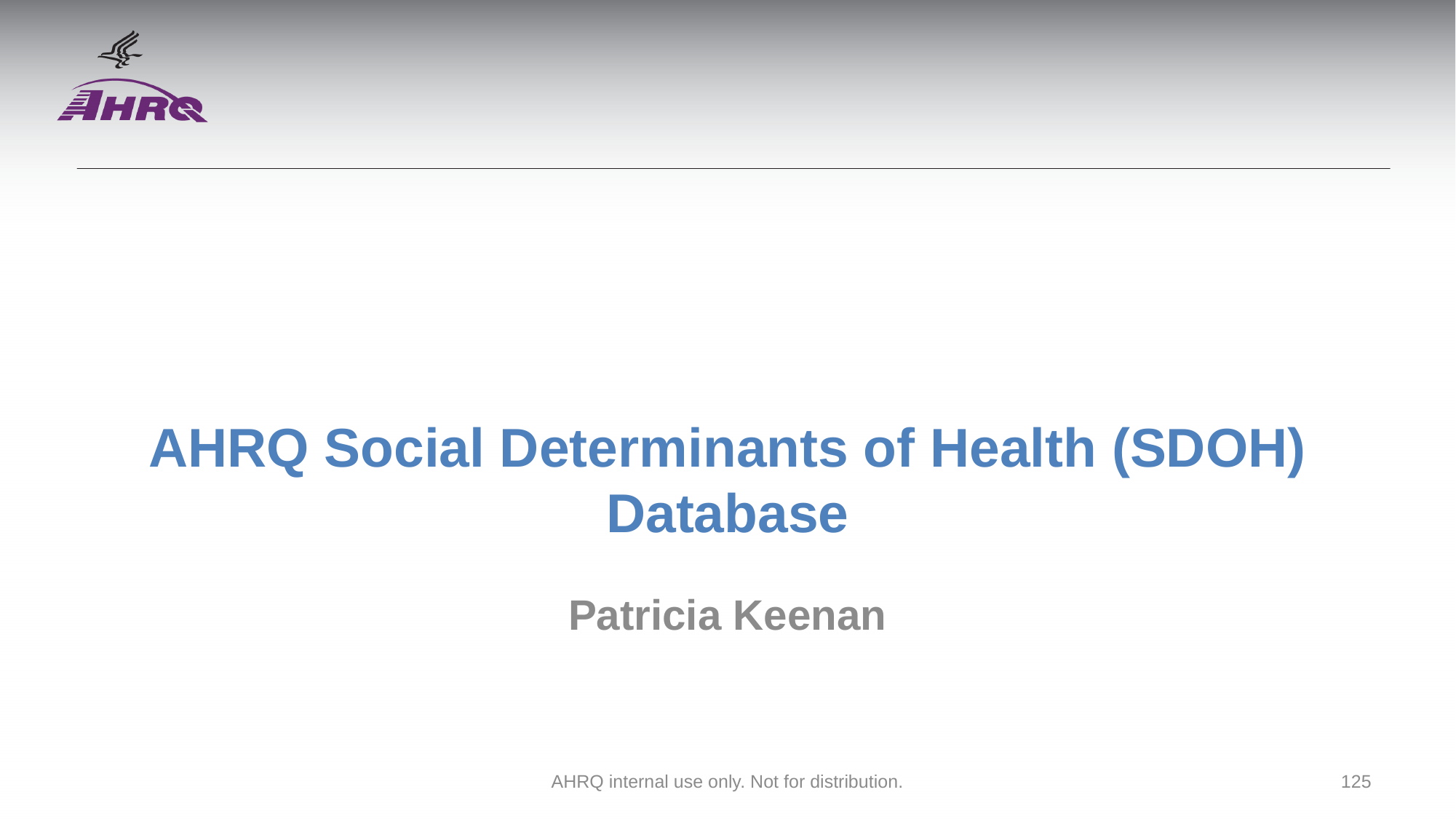

# AHRQ Social Determinants of Health (SDOH) Database
Patricia Keenan
AHRQ internal use only. Not for distribution.
125